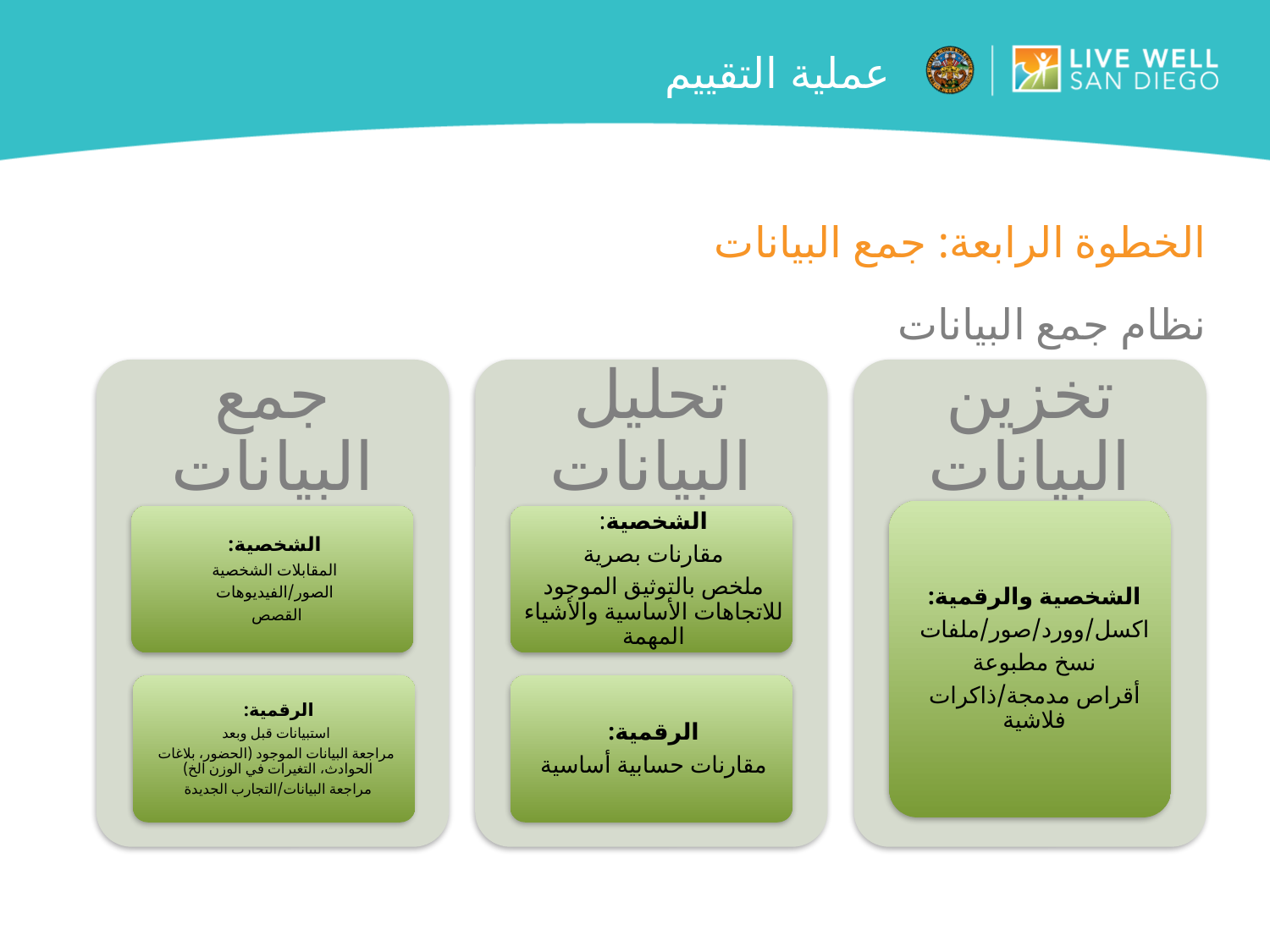

# عملية التقييم
الخطوة الرابعة: جمع البيانات
نظام جمع البيانات
جمع البيانات
الشخصية:
المقابلات الشخصية
الصور/الفيديوهات
القصص

الرقمية:
استبيانات قبل وبعد
مراجعة البيانات الموجود (الحضور، بلاغات الحوادث، التغيرات في الوزن الخ)
مراجعة البيانات/التجارب الجديدة

تحليل البيانات
الشخصية:
مقارنات بصرية
ملخص بالتوثيق الموجود للاتجاهات الأساسية والأشياء المهمة
الرقمية:
مقارنات حسابية أساسية
تخزين البيانات
الشخصية والرقمية:
اكسل/وورد/صور/ملفات
نسخ مطبوعة
أقراص مدمجة/ذاكرات فلاشية